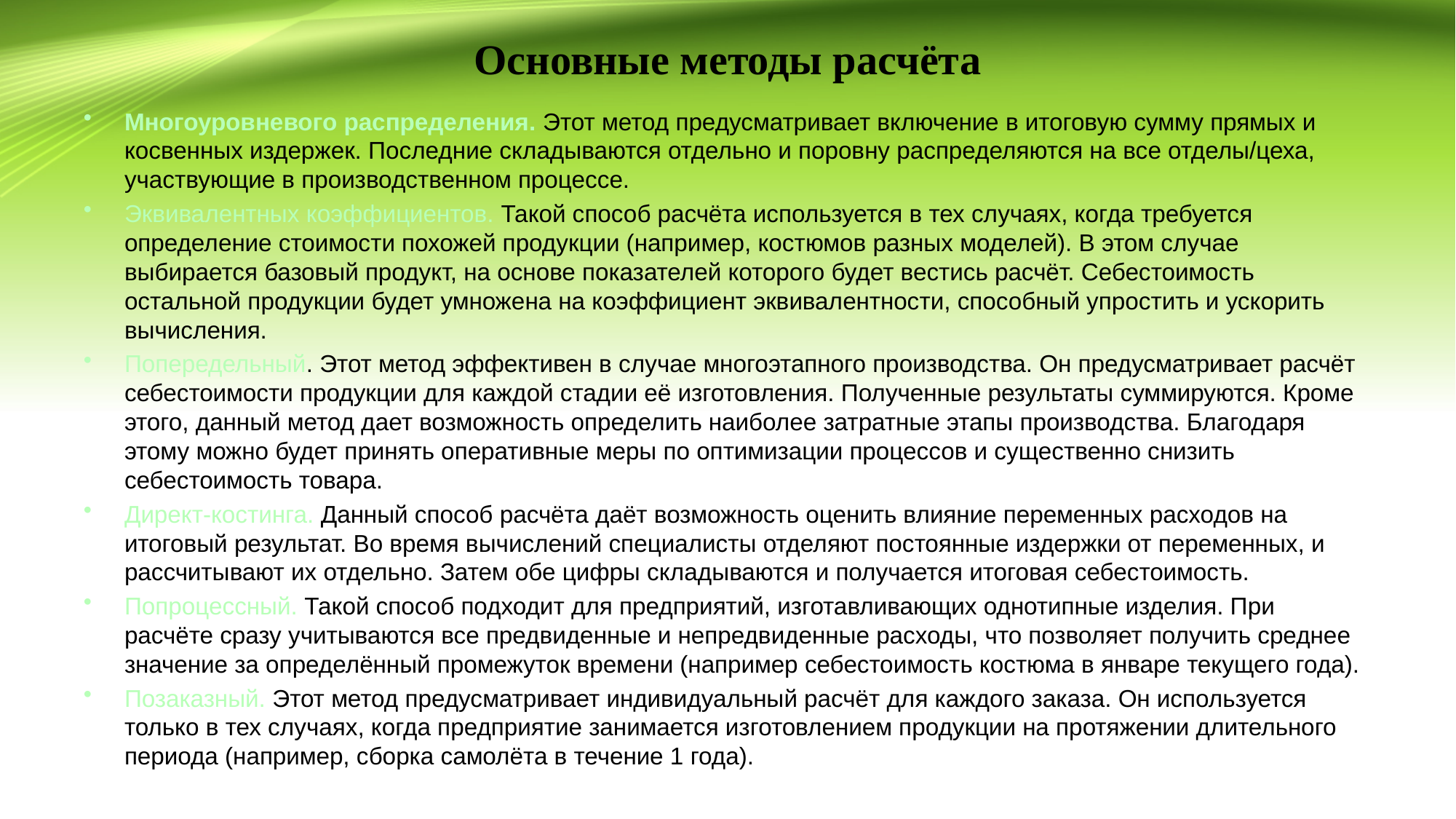

# Основные методы расчёта
Многоуровневого распределения. Этот метод предусматривает включение в итоговую сумму прямых и косвенных издержек. Последние складываются отдельно и поровну распределяются на все отделы/цеха, участвующие в производственном процессе.
Эквивалентных коэффициентов. Такой способ расчёта используется в тех случаях, когда требуется определение стоимости похожей продукции (например, костюмов разных моделей). В этом случае выбирается базовый продукт, на основе показателей которого будет вестись расчёт. Себестоимость остальной продукции будет умножена на коэффициент эквивалентности, способный упростить и ускорить вычисления.
Попередельный. Этот метод эффективен в случае многоэтапного производства. Он предусматривает расчёт себестоимости продукции для каждой стадии её изготовления. Полученные результаты суммируются. Кроме этого, данный метод дает возможность определить наиболее затратные этапы производства. Благодаря этому можно будет принять оперативные меры по оптимизации процессов и существенно снизить себестоимость товара.
Директ-костинга. Данный способ расчёта даёт возможность оценить влияние переменных расходов на итоговый результат. Во время вычислений специалисты отделяют постоянные издержки от переменных, и рассчитывают их отдельно. Затем обе цифры складываются и получается итоговая себестоимость.
Попроцессный. Такой способ подходит для предприятий, изготавливающих однотипные изделия. При расчёте сразу учитываются все предвиденные и непредвиденные расходы, что позволяет получить среднее значение за определённый промежуток времени (например себестоимость костюма в январе текущего года).
Позаказный. Этот метод предусматривает индивидуальный расчёт для каждого заказа. Он используется только в тех случаях, когда предприятие занимается изготовлением продукции на протяжении длительного периода (например, сборка самолёта в течение 1 года).